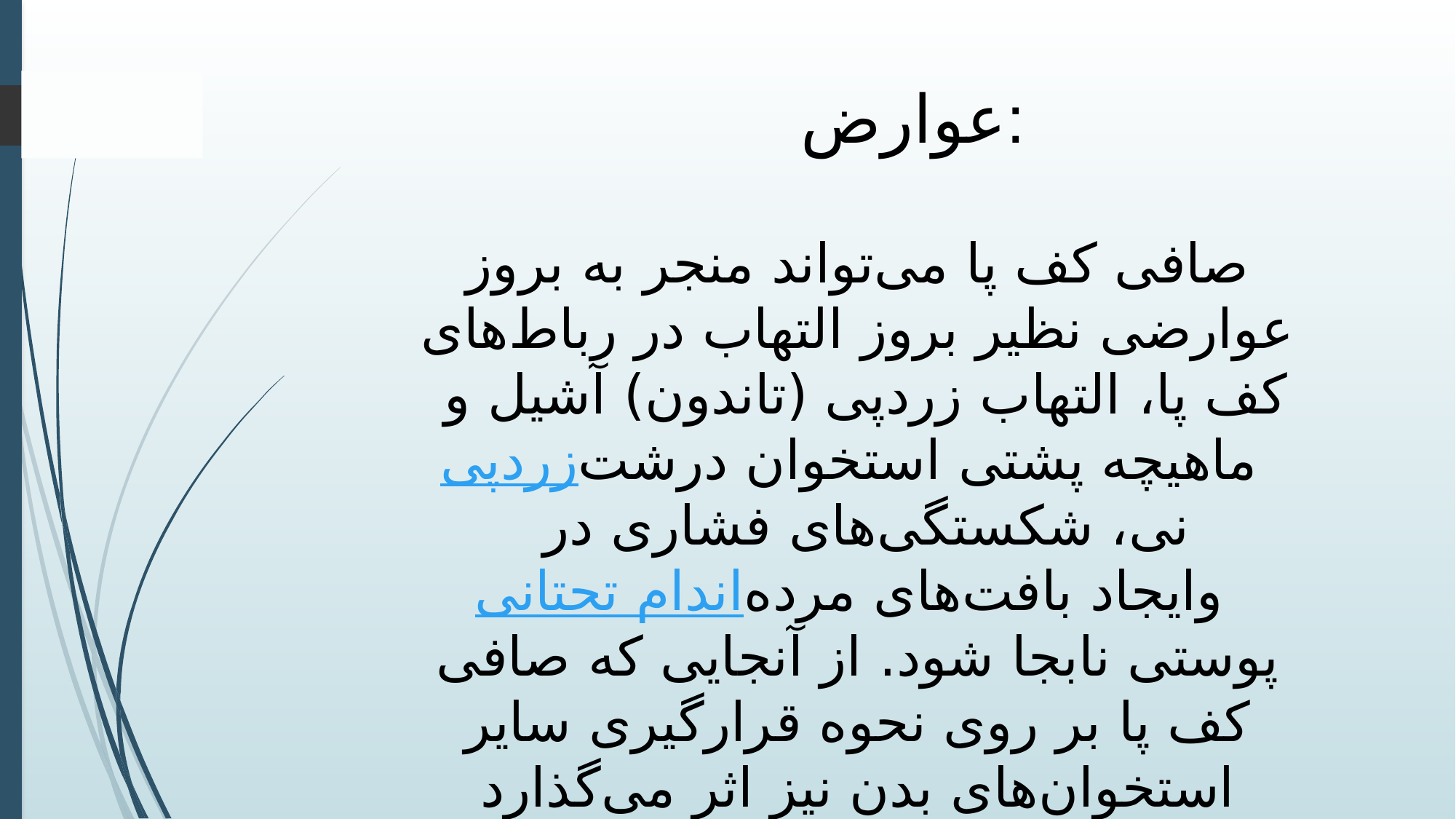

عوارض:

صافی کف پا می‌تواند منجر به بروز عوارضی نظیر بروز التهاب در رباط‌های کف پا، التهاب زردپی (تاندون) آشیل و زردپی ماهیچه پشتی استخوان درشت نی، شکستگی‌های فشاری در اندام تحتانی وایجاد بافت‌های مرده پوستی نابجا شود. از آنجایی که صافی کف پا بر روی نحوه قرارگیری سایر استخوان‌های بدن نیز اثر می‌گذارد می‌تواند منجر به بروز درد در مچ پا، زانوها و لگن شود.